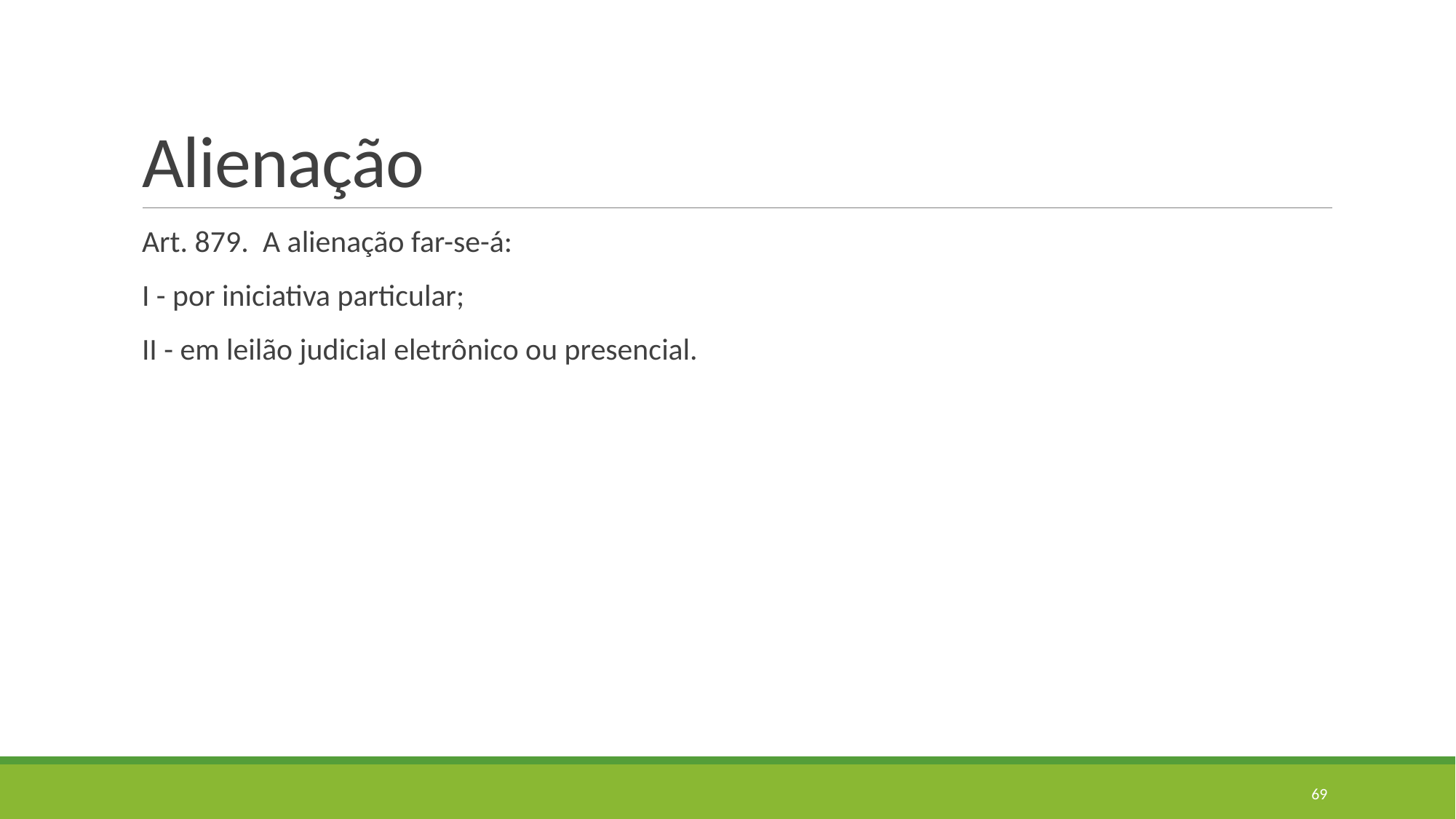

# Alienação
Art. 879.  A alienação far-se-á:
I - por iniciativa particular;
II - em leilão judicial eletrônico ou presencial.

69